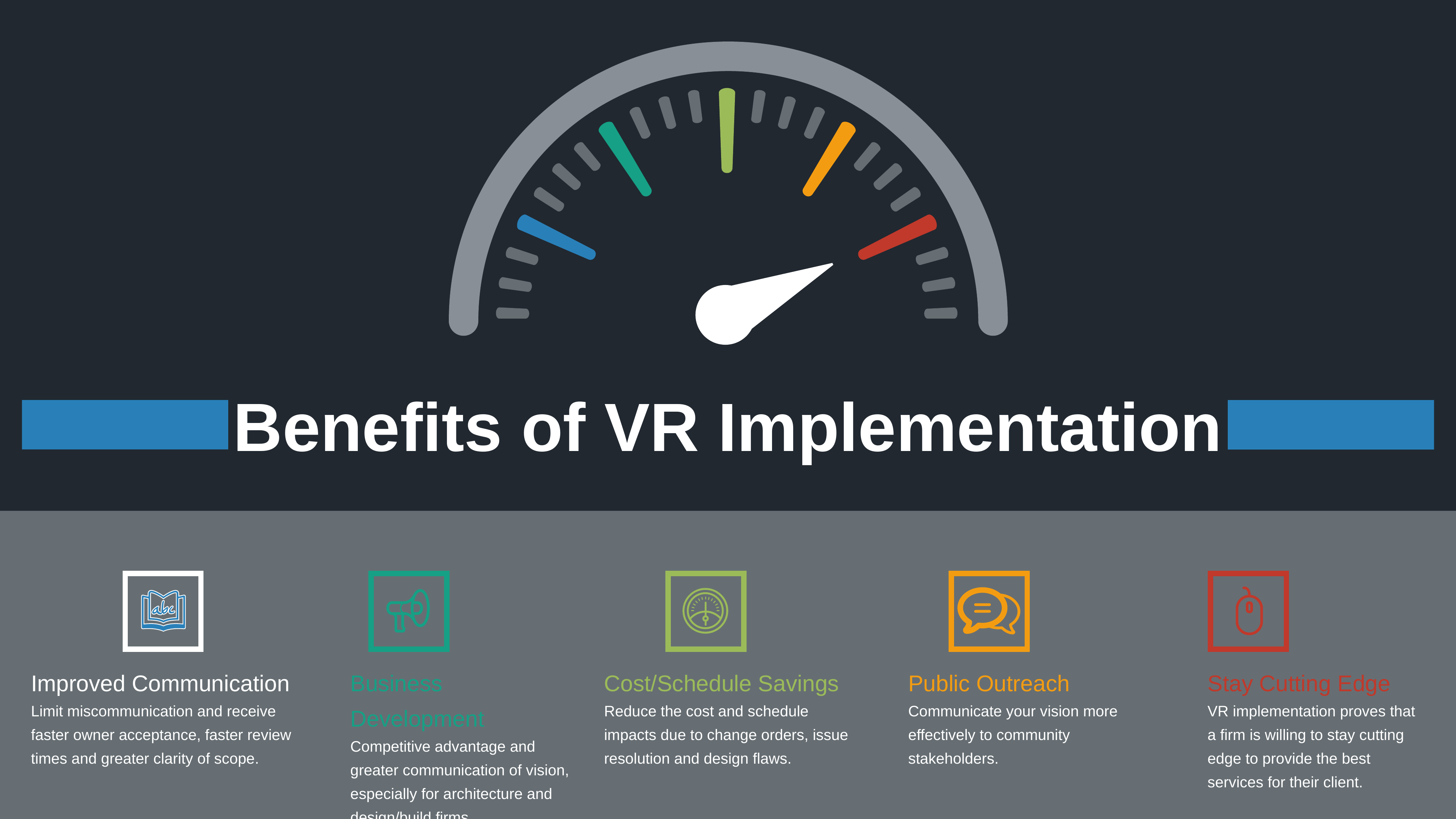

# Benefits of VR Implementation

Improved Communication
Limit miscommunication and receive faster owner acceptance, faster review times and greater clarity of scope.
Cost/Schedule Savings
Reduce the cost and schedule impacts due to change orders, issue resolution and design flaws.
Public Outreach
Communicate your vision more effectively to community stakeholders.
Stay Cutting Edge
VR implementation proves that a firm is willing to stay cutting edge to provide the best services for their client.
Business Development
Competitive advantage and greater communication of vision, especially for architecture and design/build firms.
8